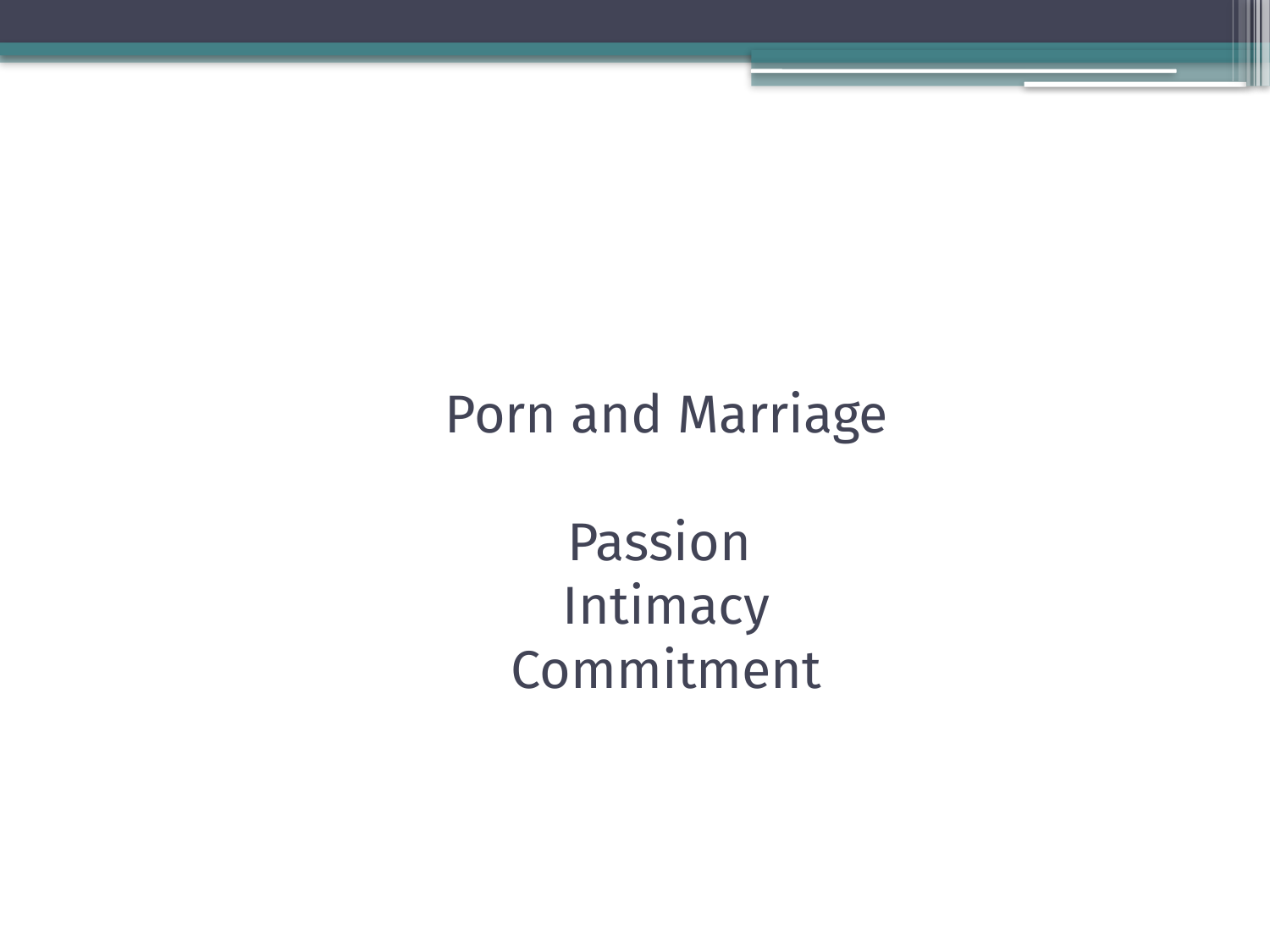

# Porn and Marriage Passion Intimacy Commitment